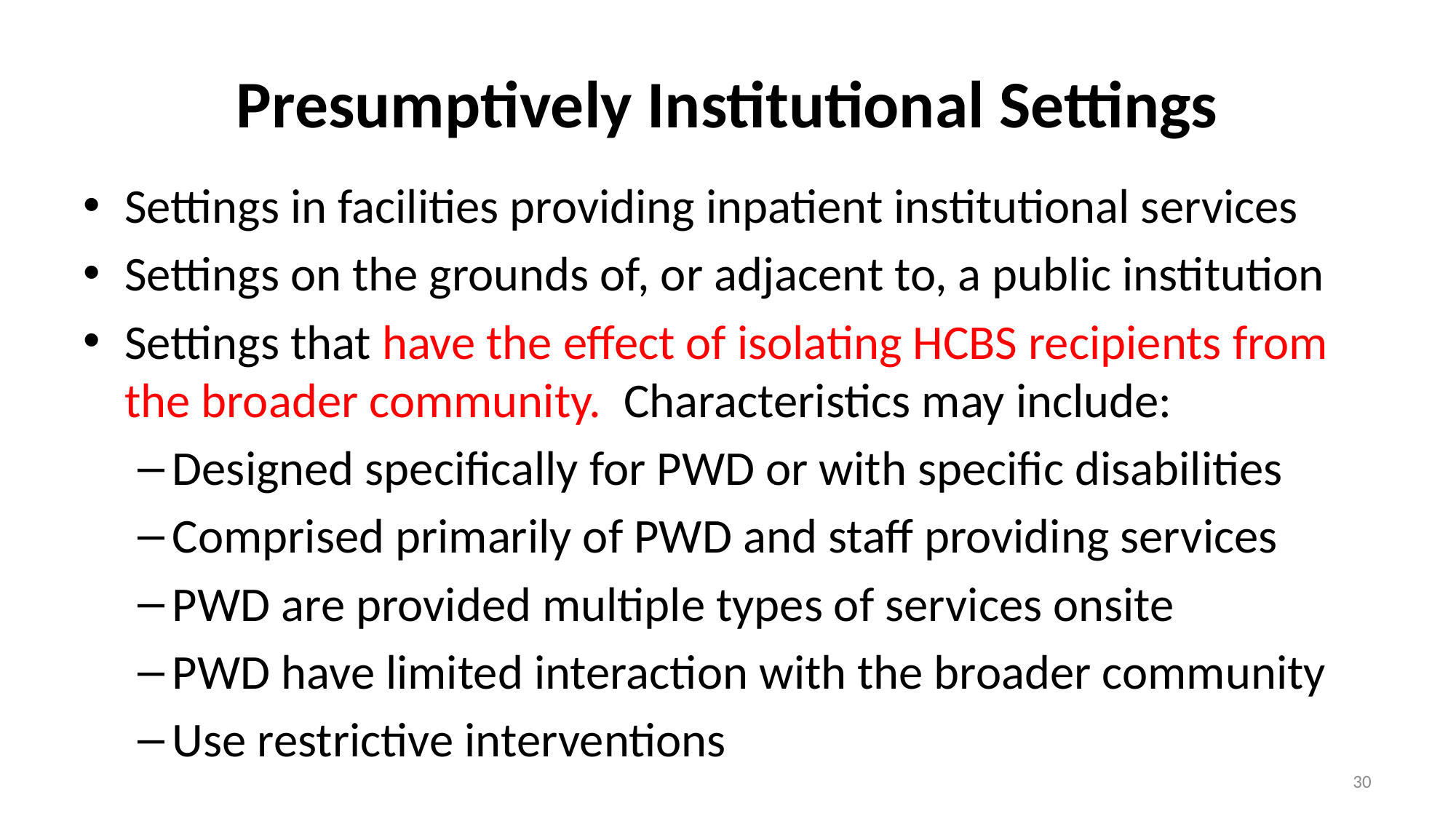

# Presumptively Institutional Settings
Settings in facilities providing inpatient institutional services
Settings on the grounds of, or adjacent to, a public institution
Settings that have the effect of isolating HCBS recipients from the broader community.  Characteristics may include:
Designed specifically for PWD or with specific disabilities
Comprised primarily of PWD and staff providing services
PWD are provided multiple types of services onsite
PWD have limited interaction with the broader community
Use restrictive interventions

30